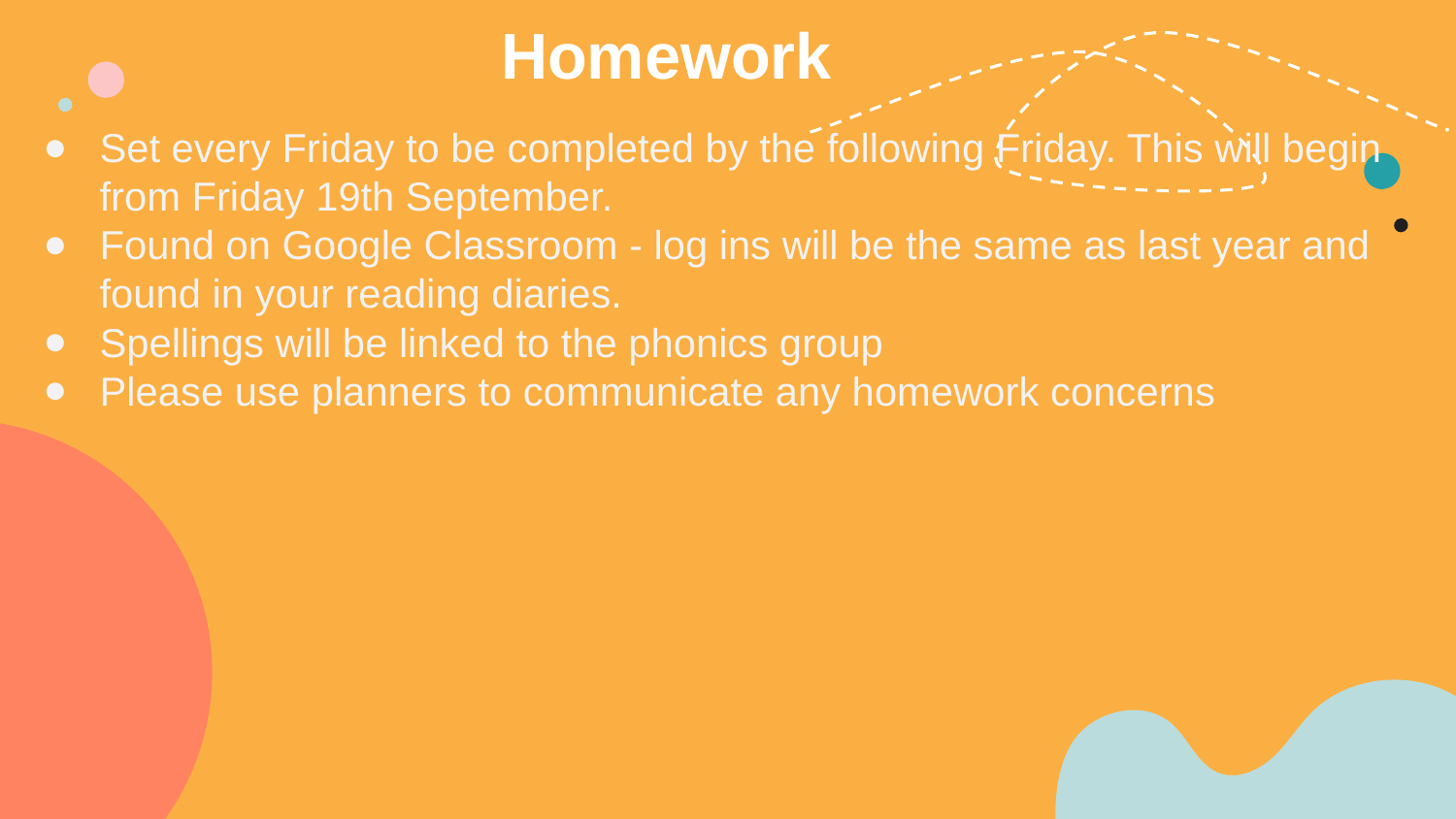

# Homework
Set every Friday to be completed by the following Friday. This will begin from Friday 19th September.
Found on Google Classroom - log ins will be the same as last year and found in your reading diaries.
Spellings will be linked to the phonics group
Please use planners to communicate any homework concerns